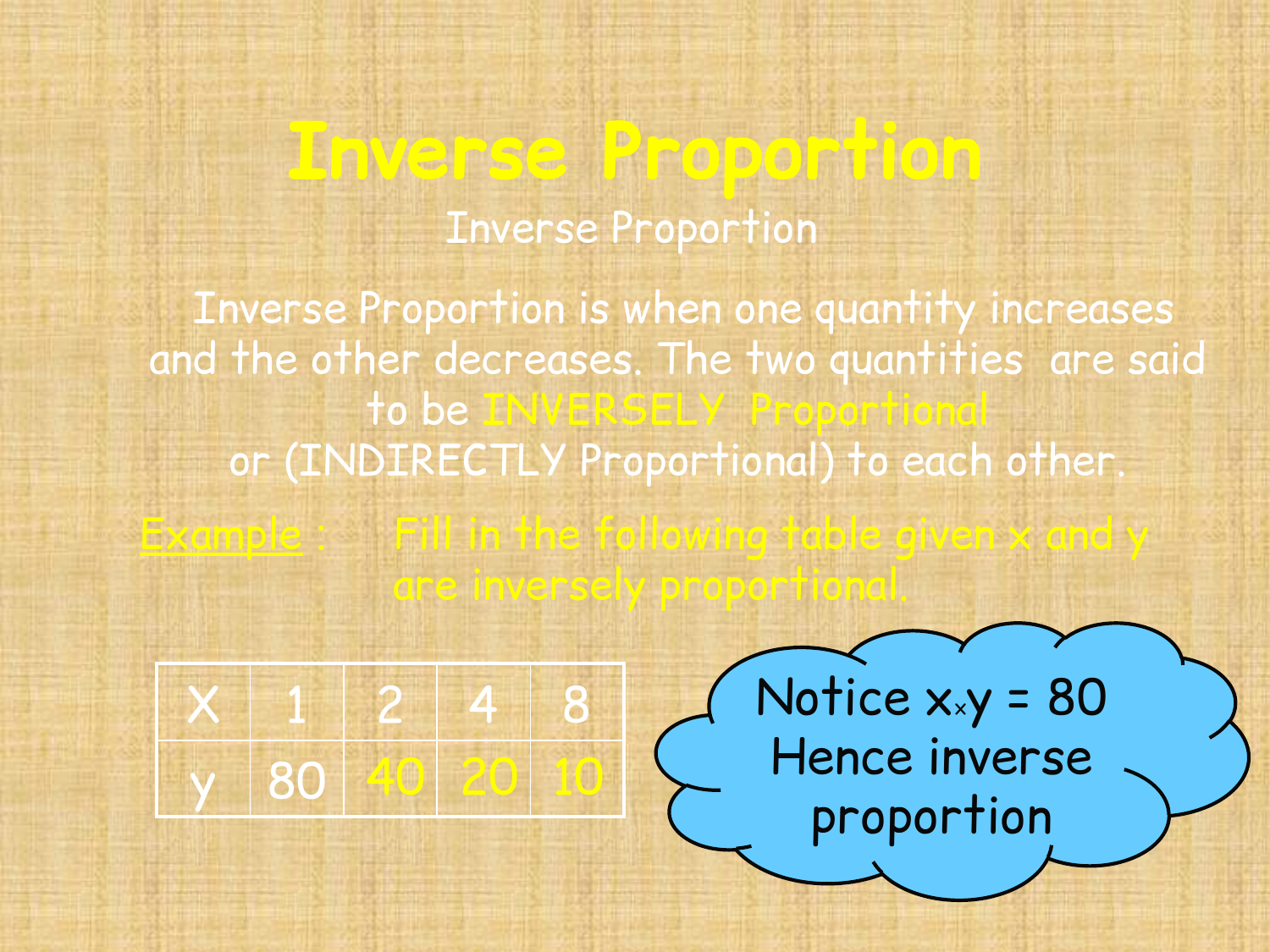

Inverse Proportion
Inverse Proportion

Inverse Proportion is when one quantity increases
and the other decreases. The two quantities  are said
to be INVERSELY  Proportional
or (INDIRECTLY Proportional) to each other.
Example : 	Fill in the following table given x and y
		are inversely proportional.
Notice xxy = 80
Hence inverse proportion
| X | 1 | 2 | 4 | 8 |
| --- | --- | --- | --- | --- |
| y | 80 |  |  |  |
40
20
10